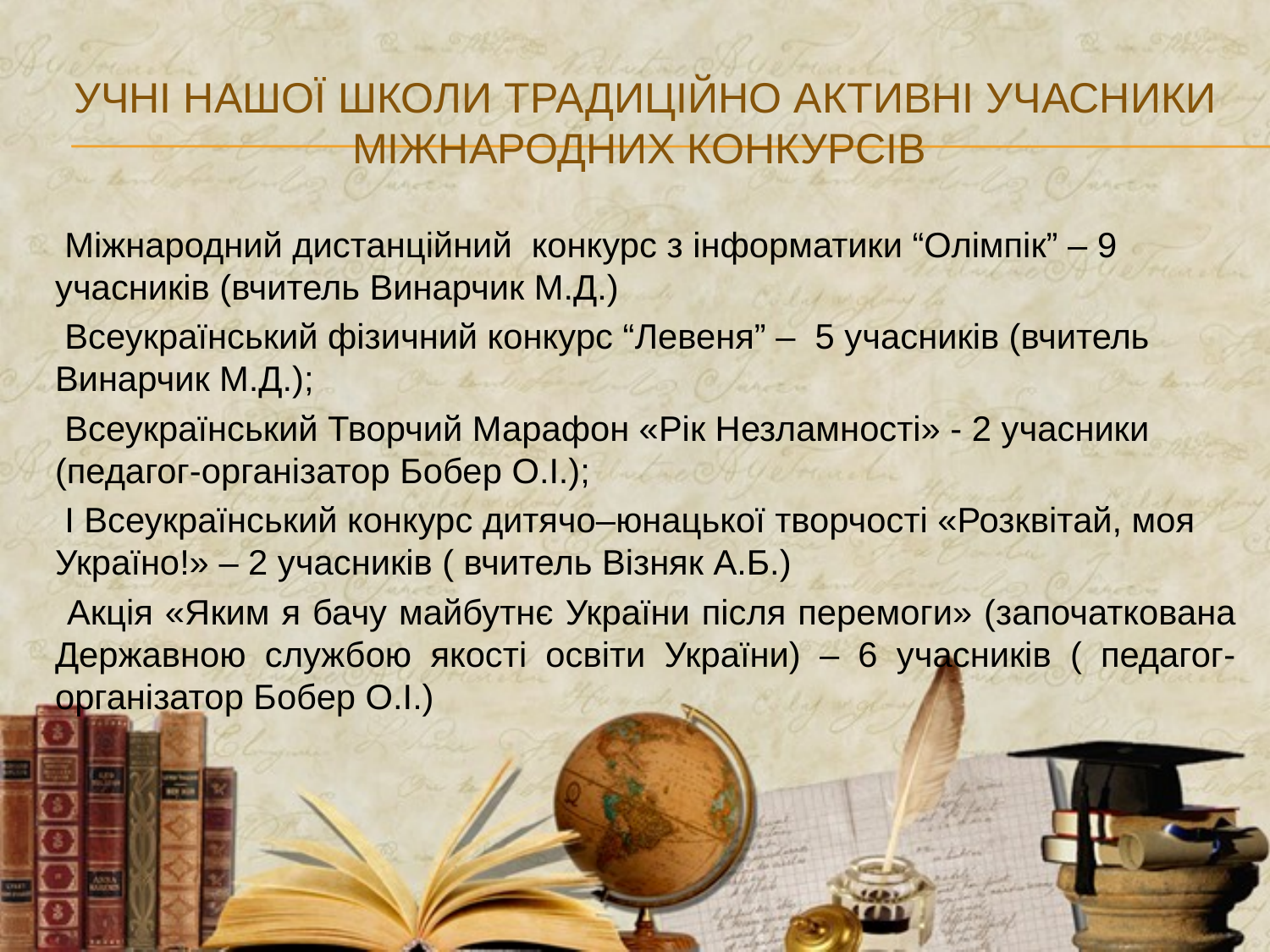

# Учні нашої школи традиційно активні учасники міжнародних конкурсів
 Міжнародний дистанційний  конкурс з інформатики “Олімпік” – 9 учасників (вчитель Винарчик М.Д.)
 Всеукраїнський фізичний конкурс “Левеня” –  5 учасників (вчитель Винарчик М.Д.);
 Всеукраїнський Творчий Марафон «Рік Незламності» - 2 учасники (педагог-організатор Бобер О.І.);
 І Всеукраїнський конкурс дитячо–юнацької творчості «Розквітай, моя Україно!» – 2 учасників ( вчитель Візняк А.Б.)
 Акція «Яким я бачу майбутнє України після перемоги» (започаткована Державною службою якості освіти України) – 6 учасників ( педагог-організатор Бобер О.І.)